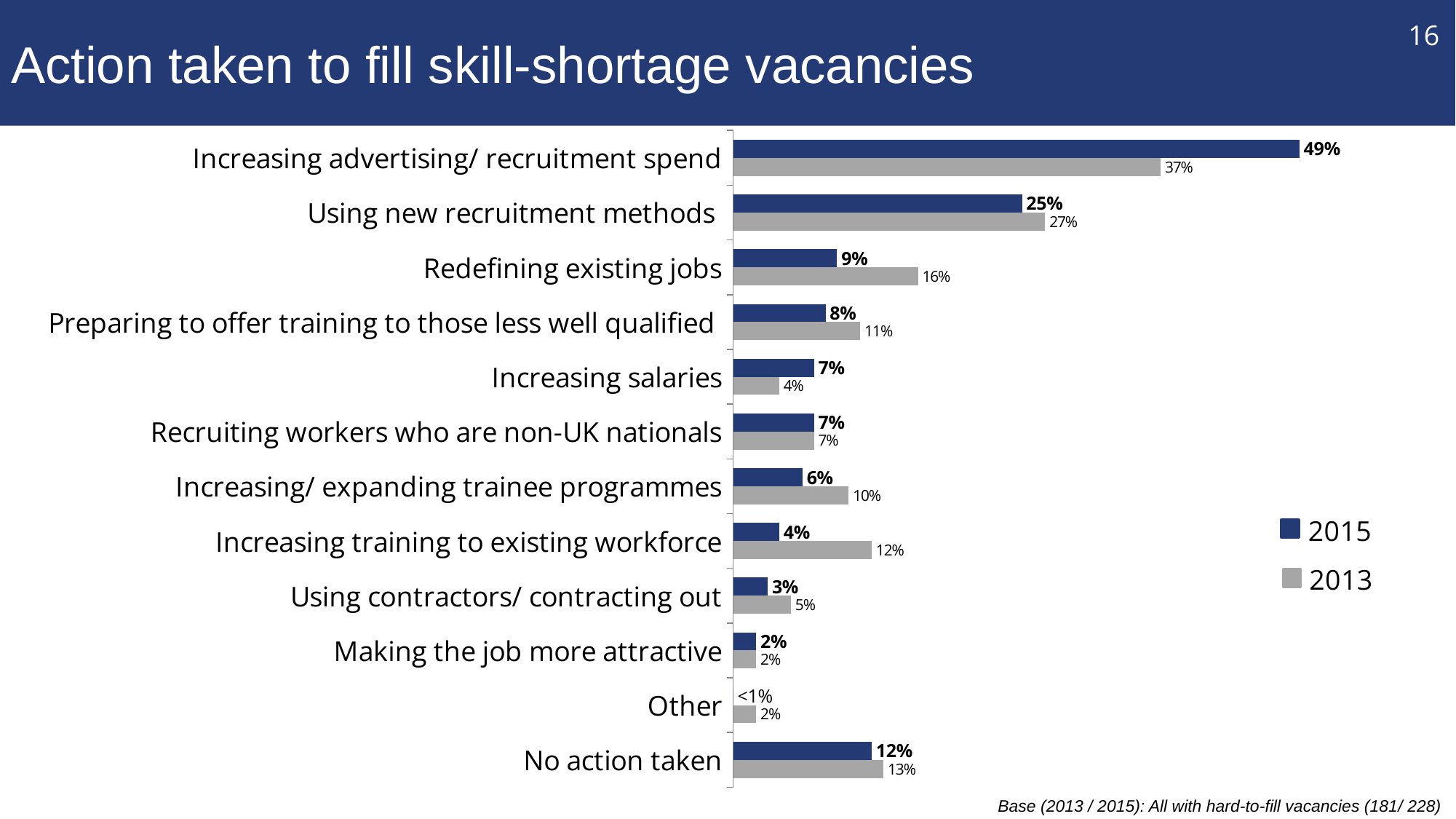

# Action taken to fill skill-shortage vacancies
16

### Chart

| Category | 2015 | 2013 |
|---|---|---|
| Increasing advertising/ recruitment spend | 0.49 | 0.37 |
| Using new recruitment methods  | 0.25 | 0.27 |
| Redefining existing jobs | 0.09 | 0.16 |
| Preparing to offer training to those less well qualified  | 0.08 | 0.11 |
| Increasing salaries | 0.07 | 0.04 |
| Recruiting workers who are non-UK nationals | 0.07 | 0.07 |
| Increasing/ expanding trainee programmes | 0.06 | 0.1 |
| Increasing training to existing workforce | 0.04 | 0.12 |
| Using contractors/ contracting out | 0.03 | 0.05 |
| Making the job more attractive | 0.02 | 0.02 |
| Other | 0.0 | 0.02 |
| No action taken | 0.12 | 0.13 |
Base (2013 / 2015): All with hard-to-fill vacancies (181/ 228)